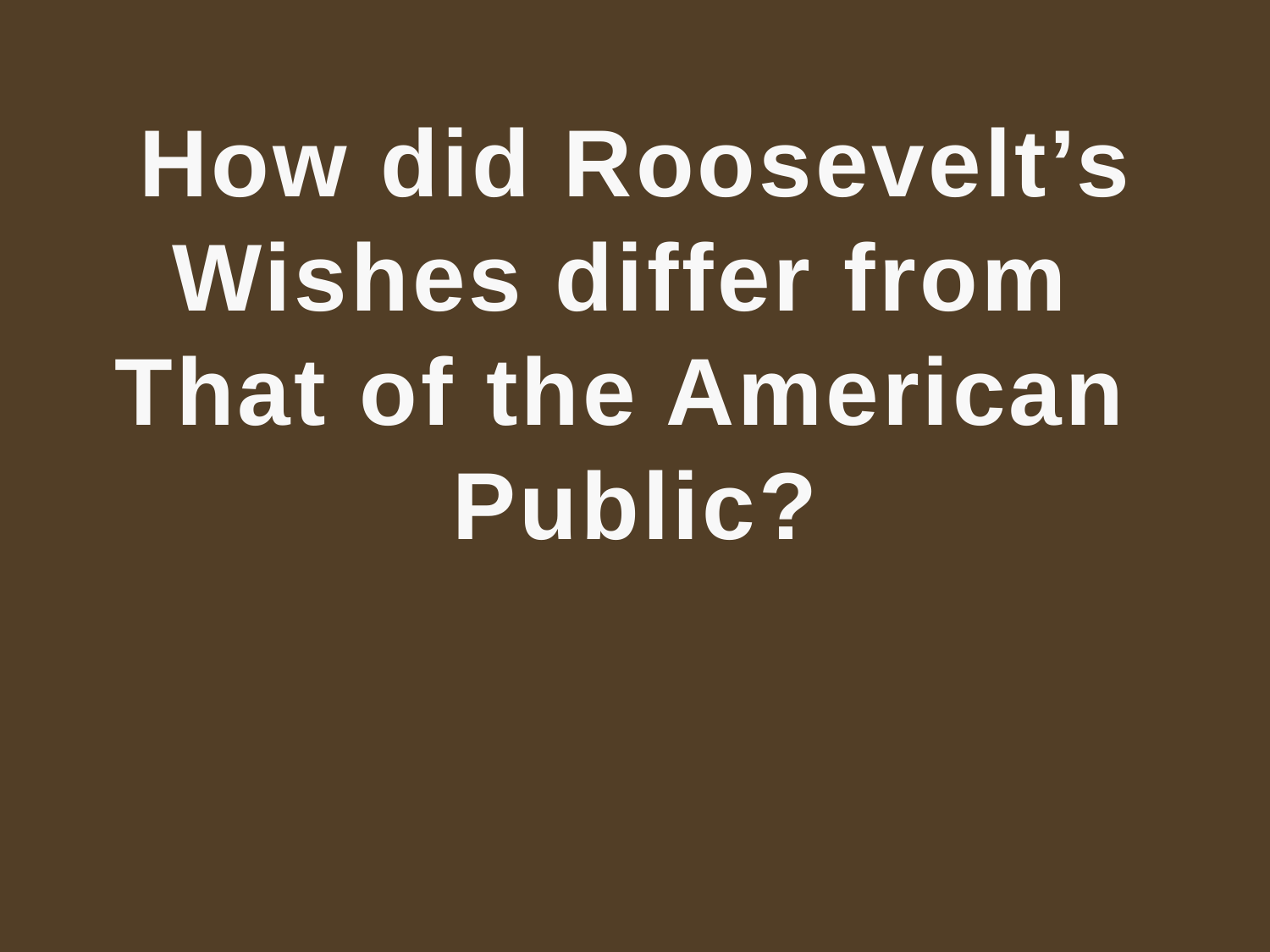

How did Roosevelt’s
Wishes differ from
That of the American
Public?